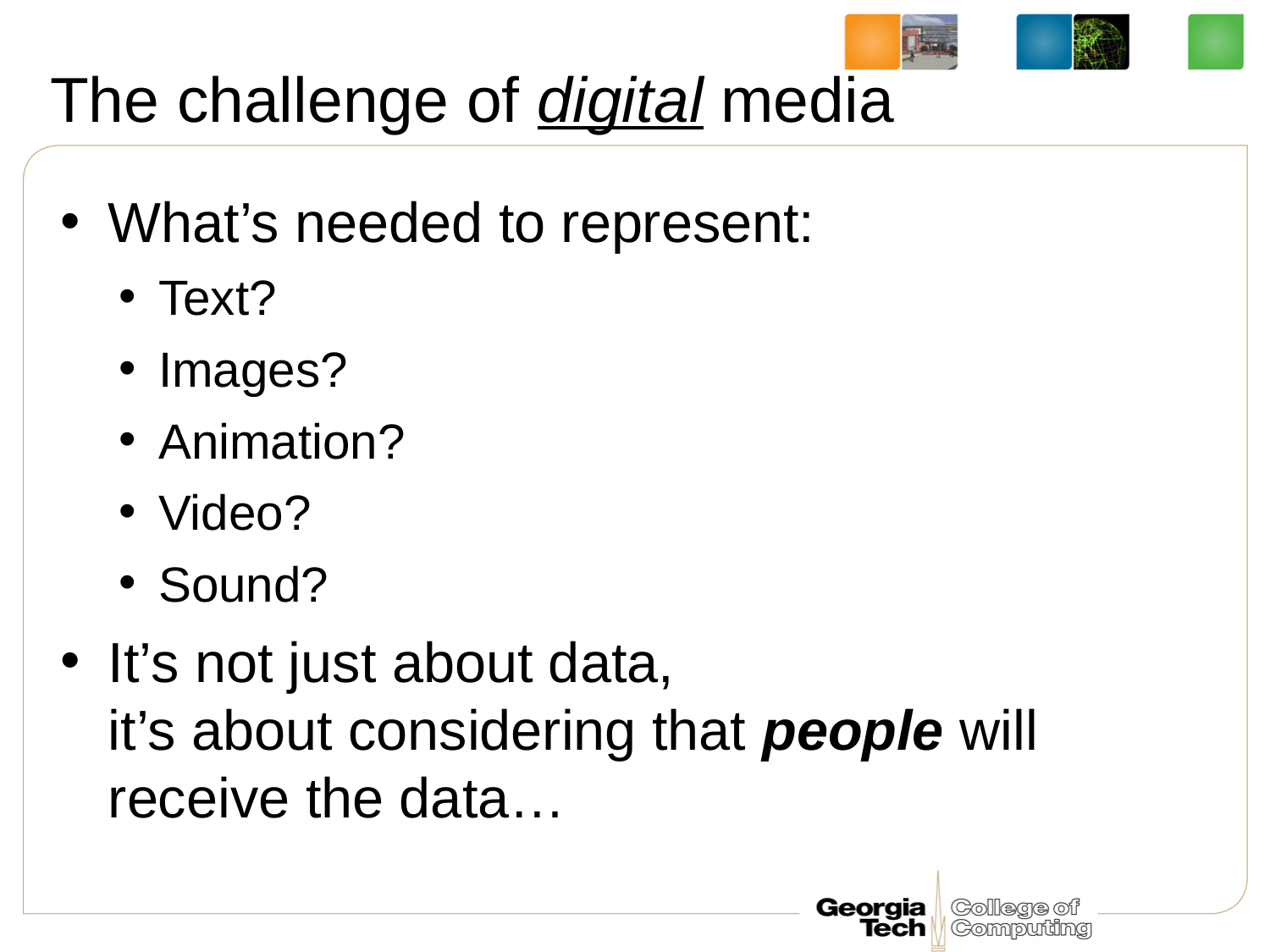

# The challenge of digital media
What’s needed to represent:
Text?
Images?
Animation?
Video?
Sound?
It’s not just about data,
it’s about considering that people will receive the data…